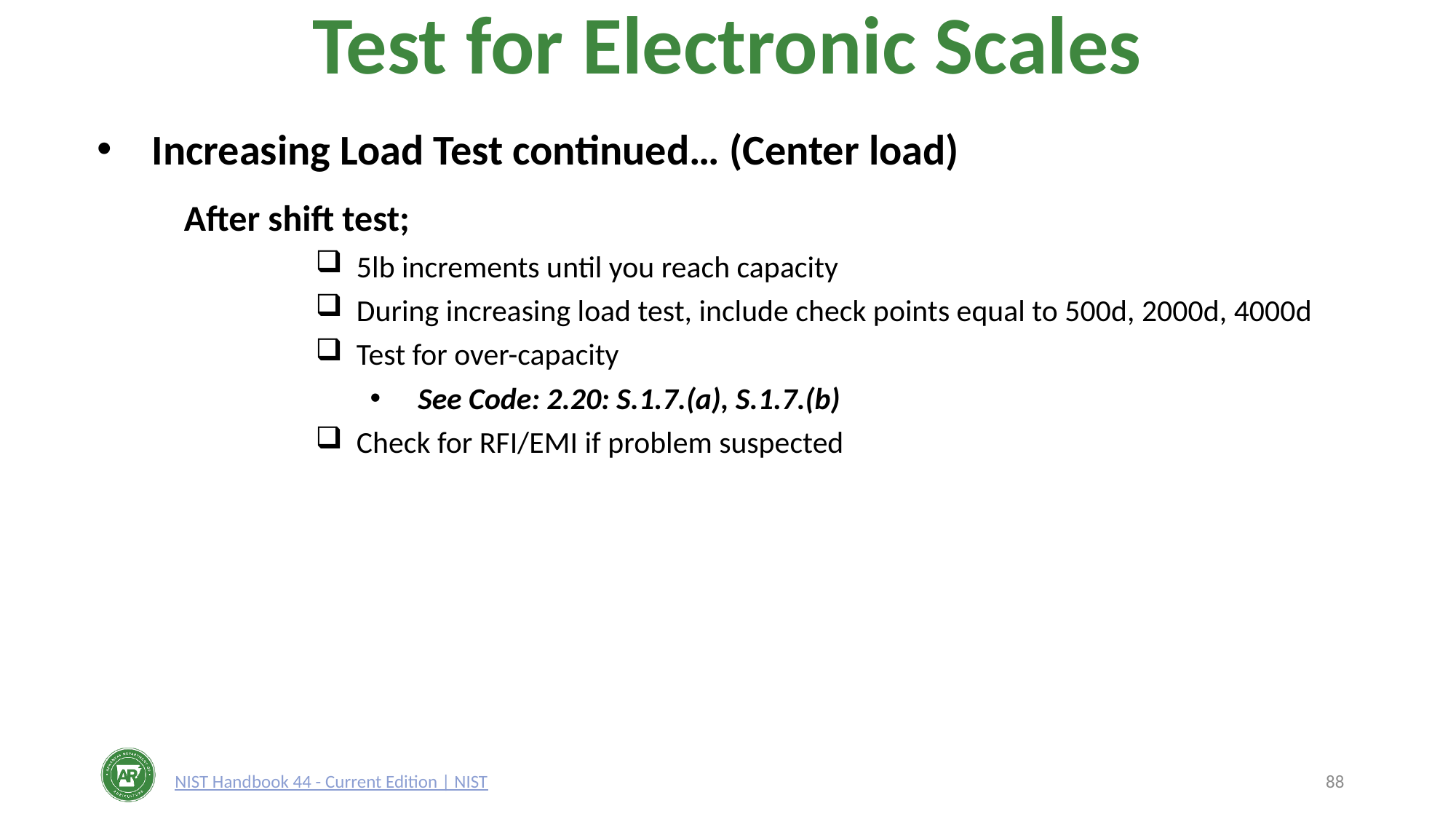

# Test for Electronic Scales
Increasing Load Test continued… (Center load)
         After shift test;
5lb increments until you reach capacity
During increasing load test, include check points equal to 500d, 2000d, 4000d
Test for over-capacity
 See Code: 2.20: S.1.7.(a), S.1.7.(b)
Check for RFI/EMI if problem suspected

NIST Handbook 44 - Current Edition | NIST
88